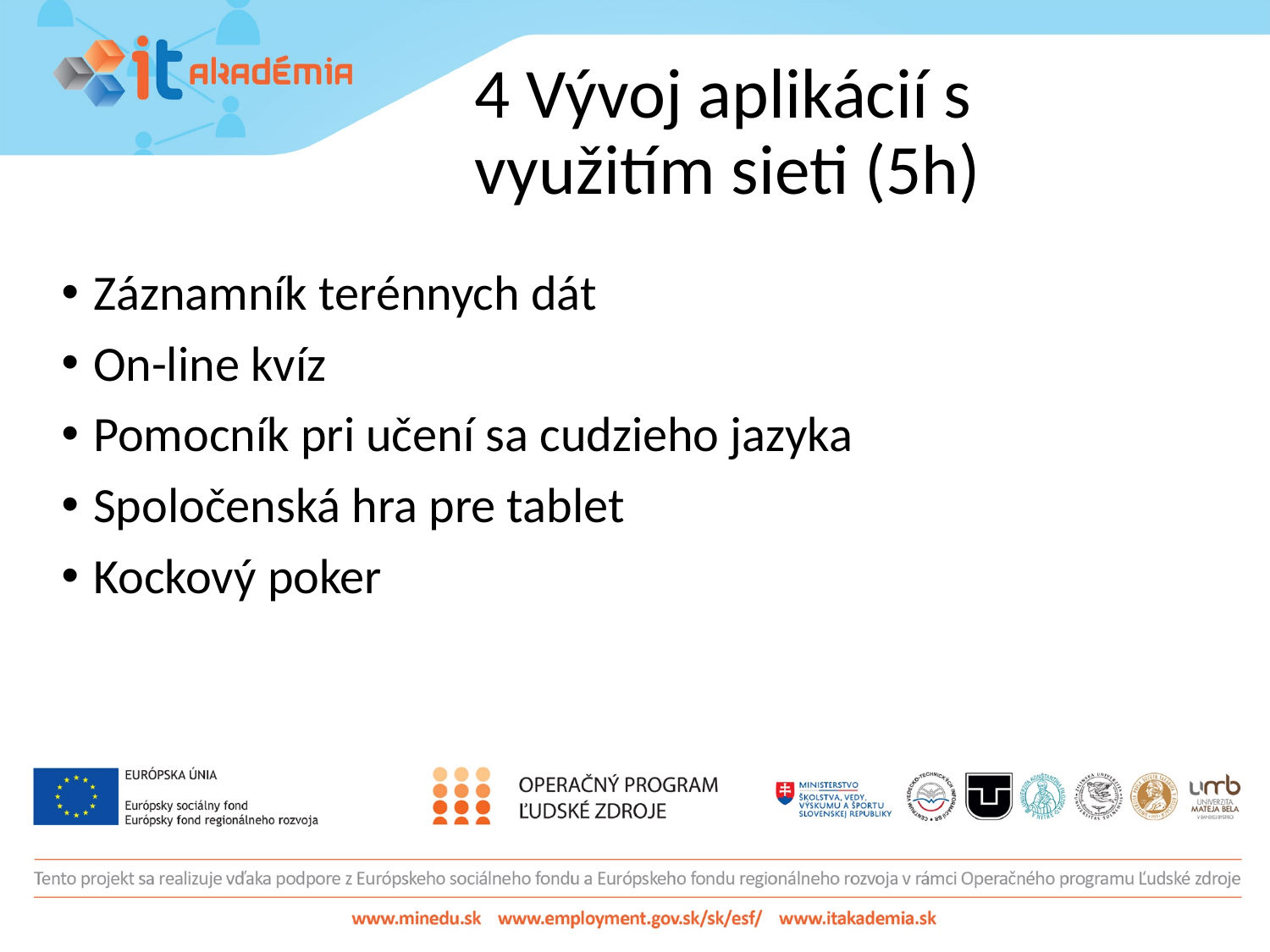

# 4 Vývoj aplikácií s využitím sieti (5h)

Záznamník terénnych dát
On-line kvíz
Pomocník pri učení sa cudzieho jazyka
Spoločenská hra pre tablet
Kockový poker